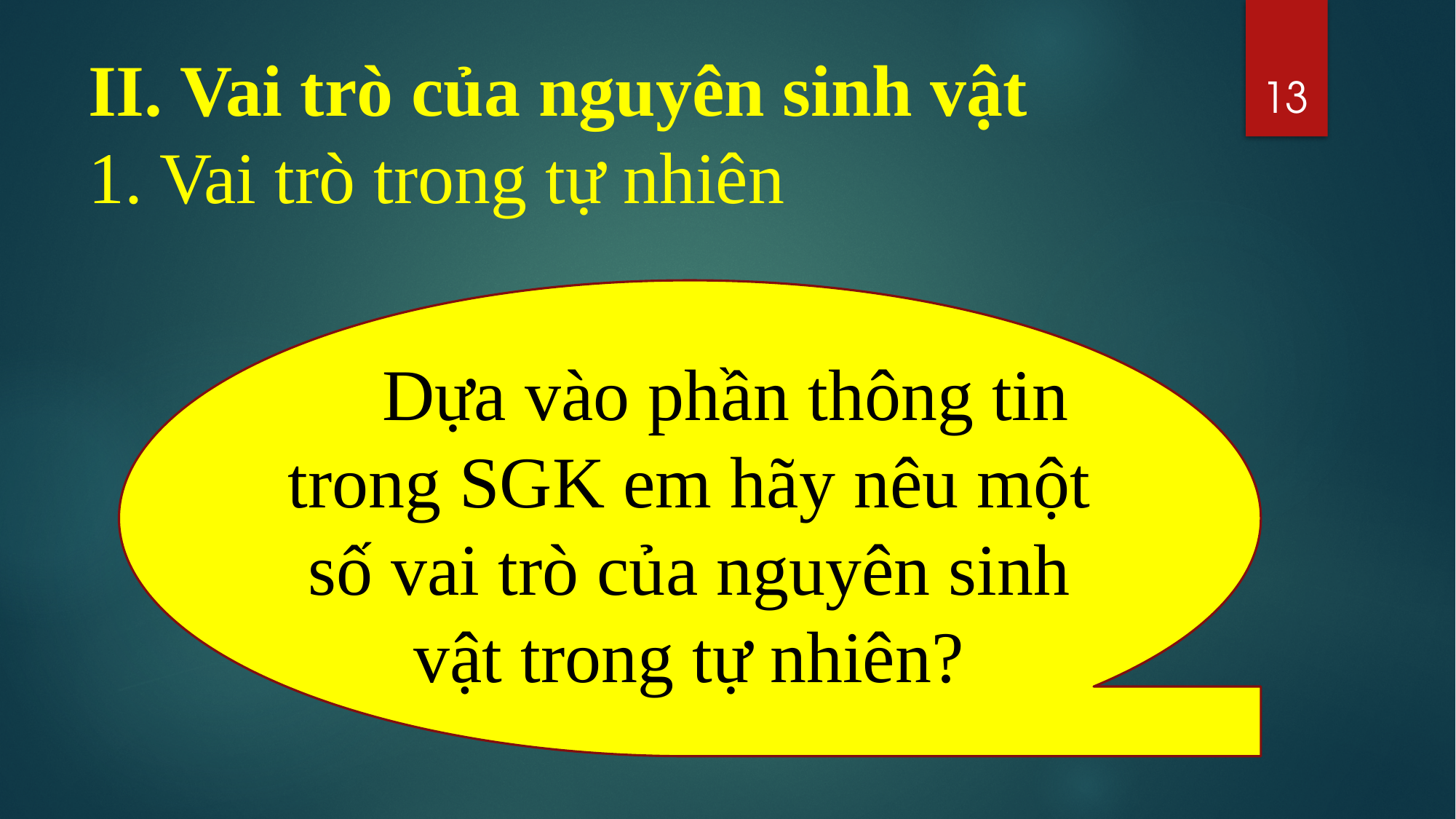

13
# II. Vai trò của nguyên sinh vật 1. Vai trò trong tự nhiên

    Dựa vào phần thông tin trong SGK em hãy nêu một số vai trò của nguyên sinh vật trong tự nhiên?